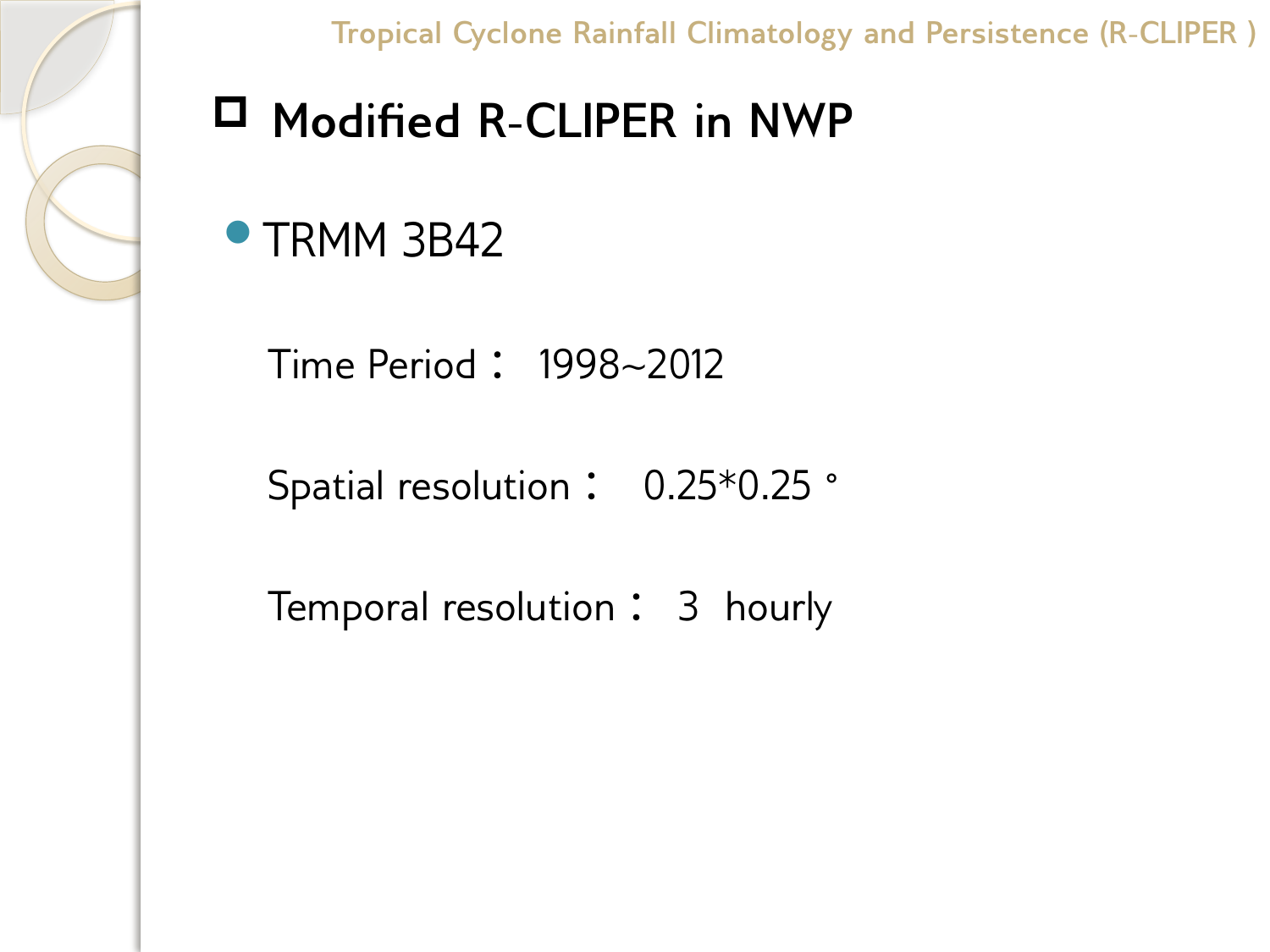

Tropical Cyclone Rainfall Climatology and Persistence (R-CLIPER )
# Modified R-CLIPER in NWP
TRMM 3B42

Time Period：1998~2012

Spatial resolution： 0.25*0.25 °

Temporal resolution：3  hourly